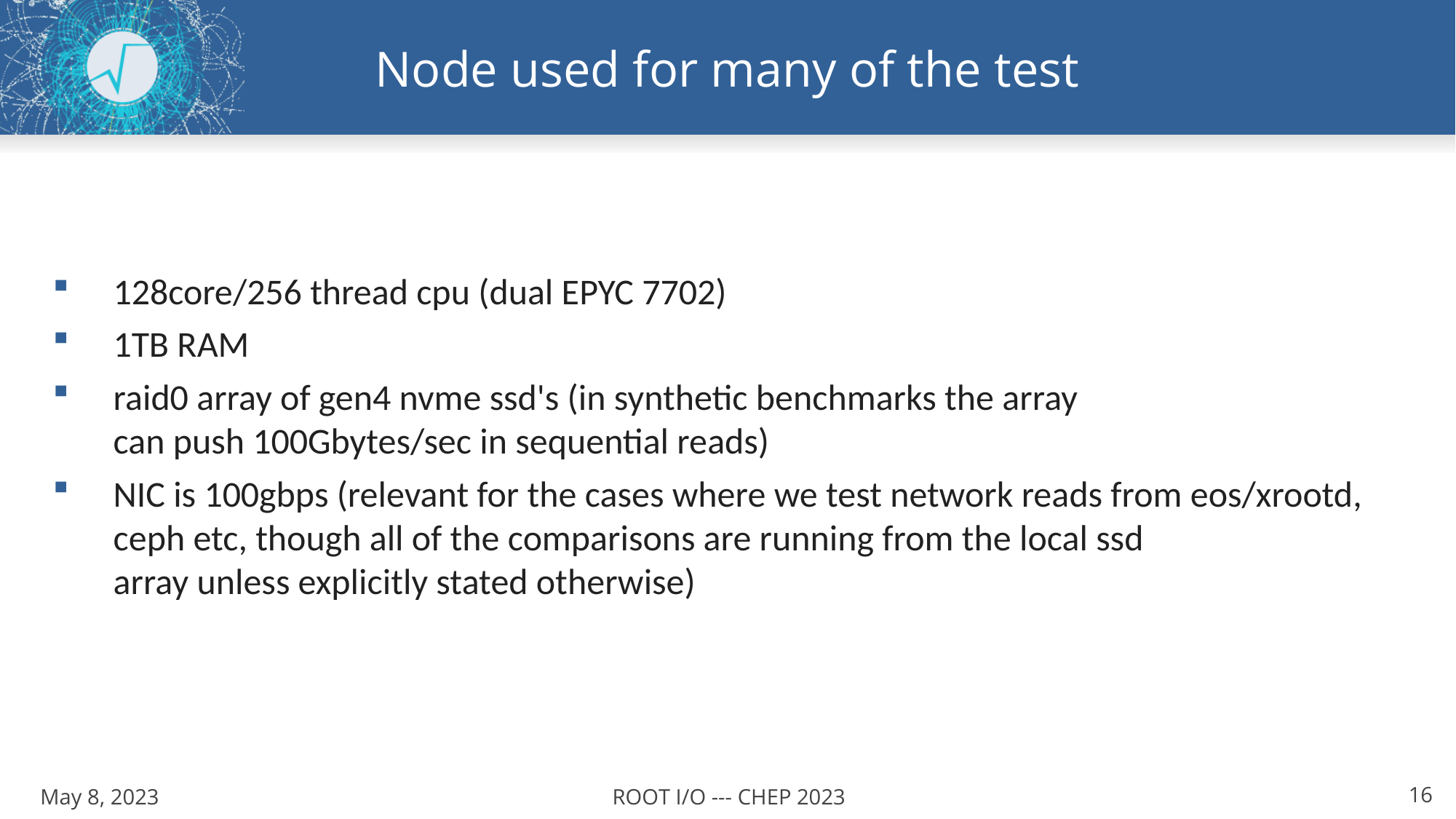

# Node used for many of the test
128core/256 thread cpu (dual EPYC 7702)
1TB RAM
raid0 array of gen4 nvme ssd's (in synthetic benchmarks the array
can push 100Gbytes/sec in sequential reads)
NIC is 100gbps (relevant for the cases where we test network reads from eos/xrootd,
ceph etc, though all of the comparisons are running from the local ssd
array unless explicitly stated otherwise)
May 8, 2023
16
ROOT I/O --- CHEP 2023